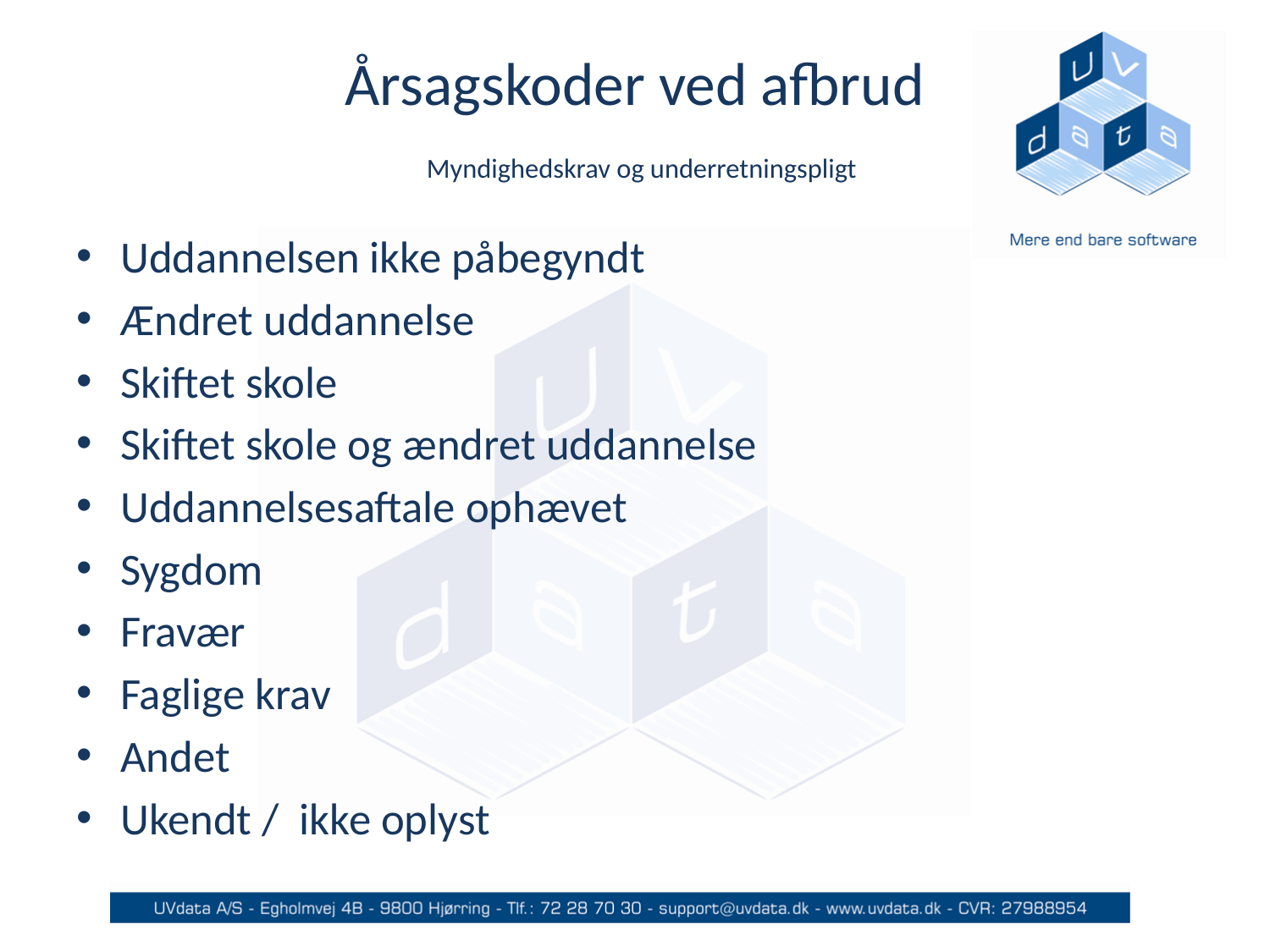

# Årsagskoder ved afbrud Myndighedskrav og underretningspligt
Uddannelsen ikke påbegyndt
Ændret uddannelse
Skiftet skole
Skiftet skole og ændret uddannelse
Uddannelsesaftale ophævet
Sygdom
Fravær
Faglige krav
Andet
Ukendt /  ikke oplyst